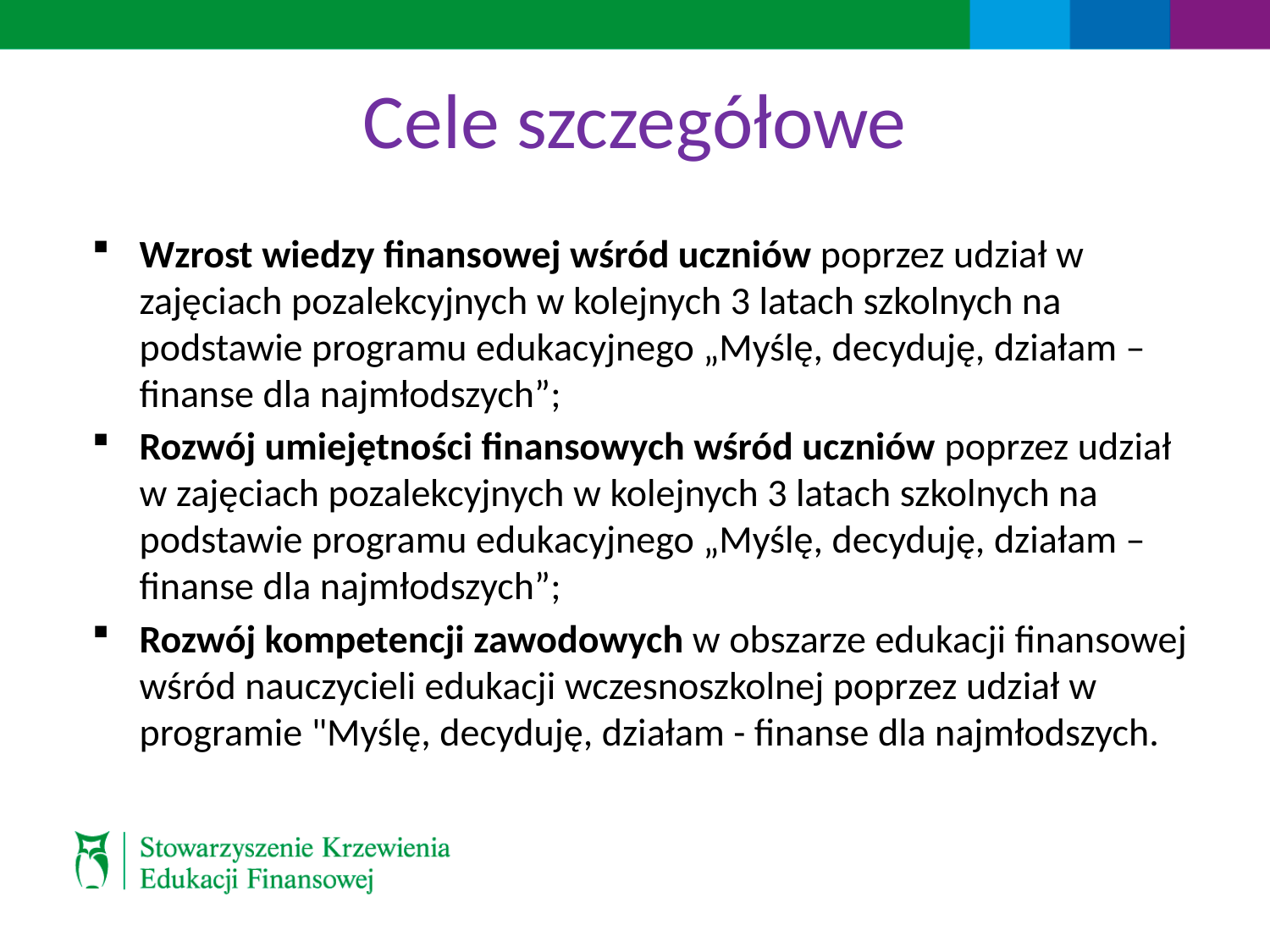

# Cele szczegółowe
Wzrost wiedzy finansowej wśród uczniów poprzez udział w zajęciach pozalekcyjnych w kolejnych 3 latach szkolnych na podstawie programu edukacyjnego „Myślę, decyduję, działam – finanse dla najmłodszych”;
Rozwój umiejętności finansowych wśród uczniów poprzez udział w zajęciach pozalekcyjnych w kolejnych 3 latach szkolnych na podstawie programu edukacyjnego „Myślę, decyduję, działam – finanse dla najmłodszych”;
Rozwój kompetencji zawodowych w obszarze edukacji finansowej wśród nauczycieli edukacji wczesnoszkolnej poprzez udział w programie "Myślę, decyduję, działam - finanse dla najmłodszych.